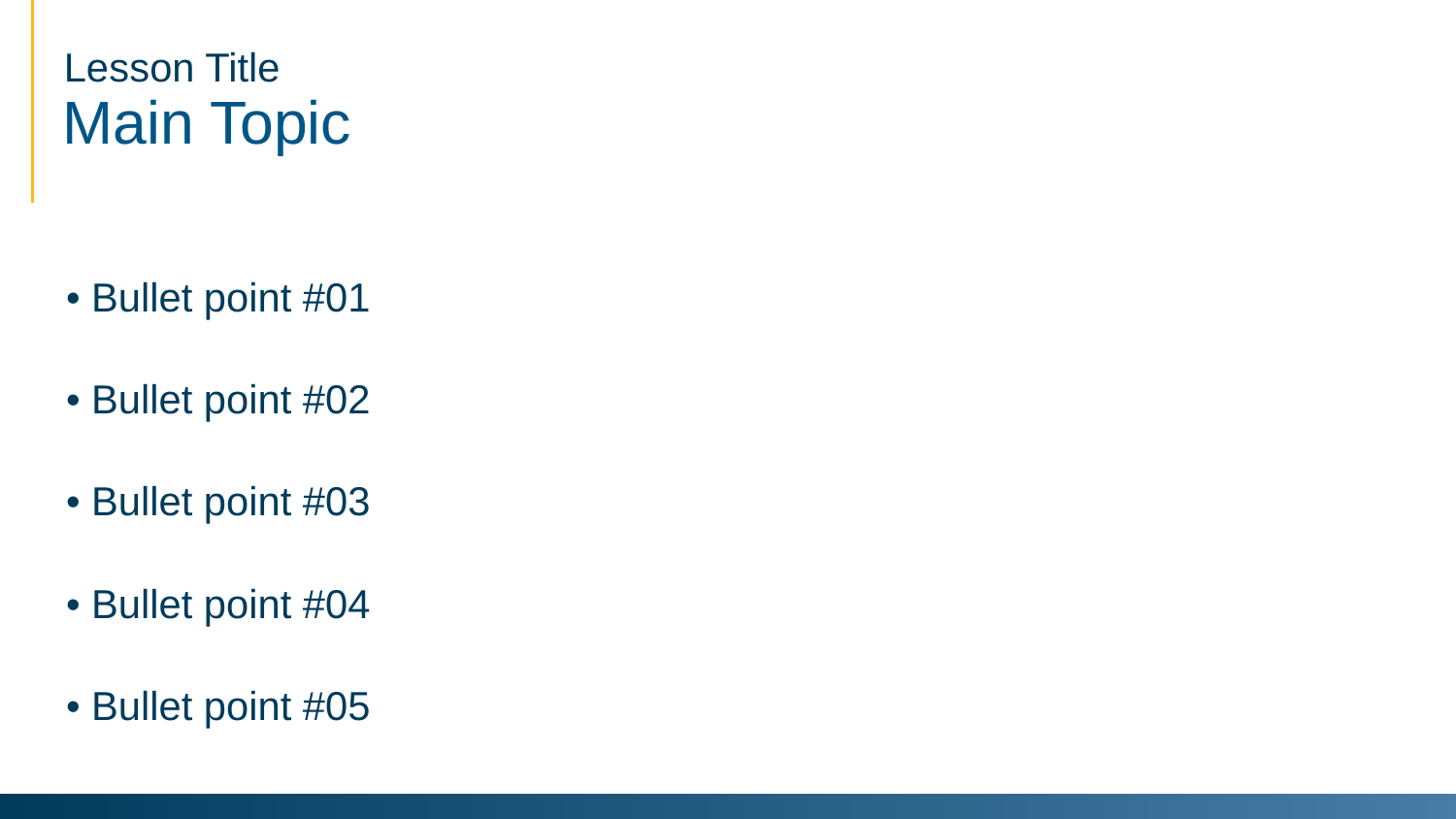

# Lesson Title
Main Topic
• Bullet point #01
• Bullet point #02
• Bullet point #03
• Bullet point #04
• Bullet point #05